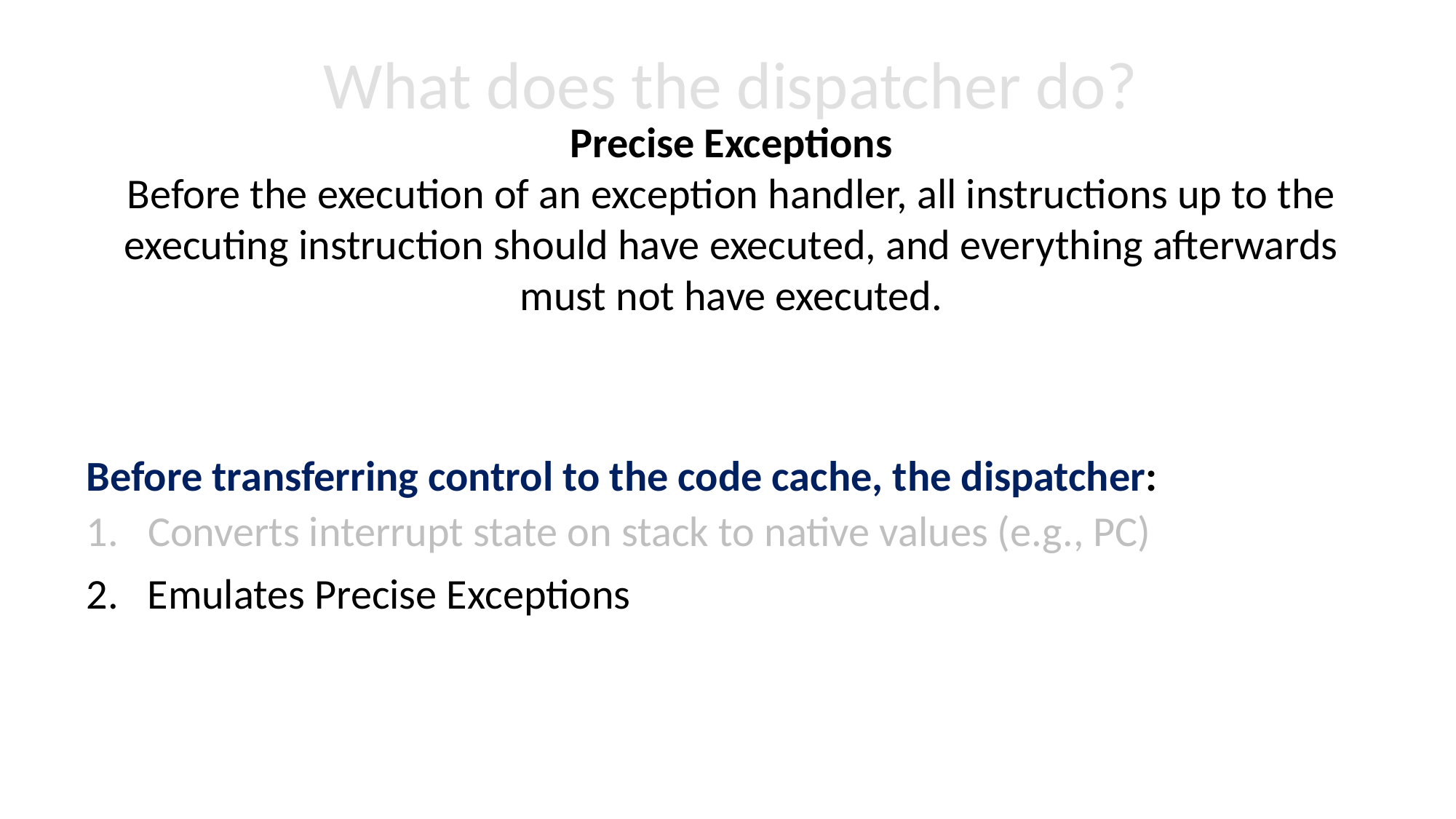

# What does the dispatcher do?
Precise Exceptions
Before the execution of an exception handler, all instructions up to the executing instruction should have executed, and everything afterwards must not have executed.
Before transferring control to the code cache, the dispatcher:
Converts interrupt state on stack to native values (e.g., PC)
2.   Emulates Precise Exceptions